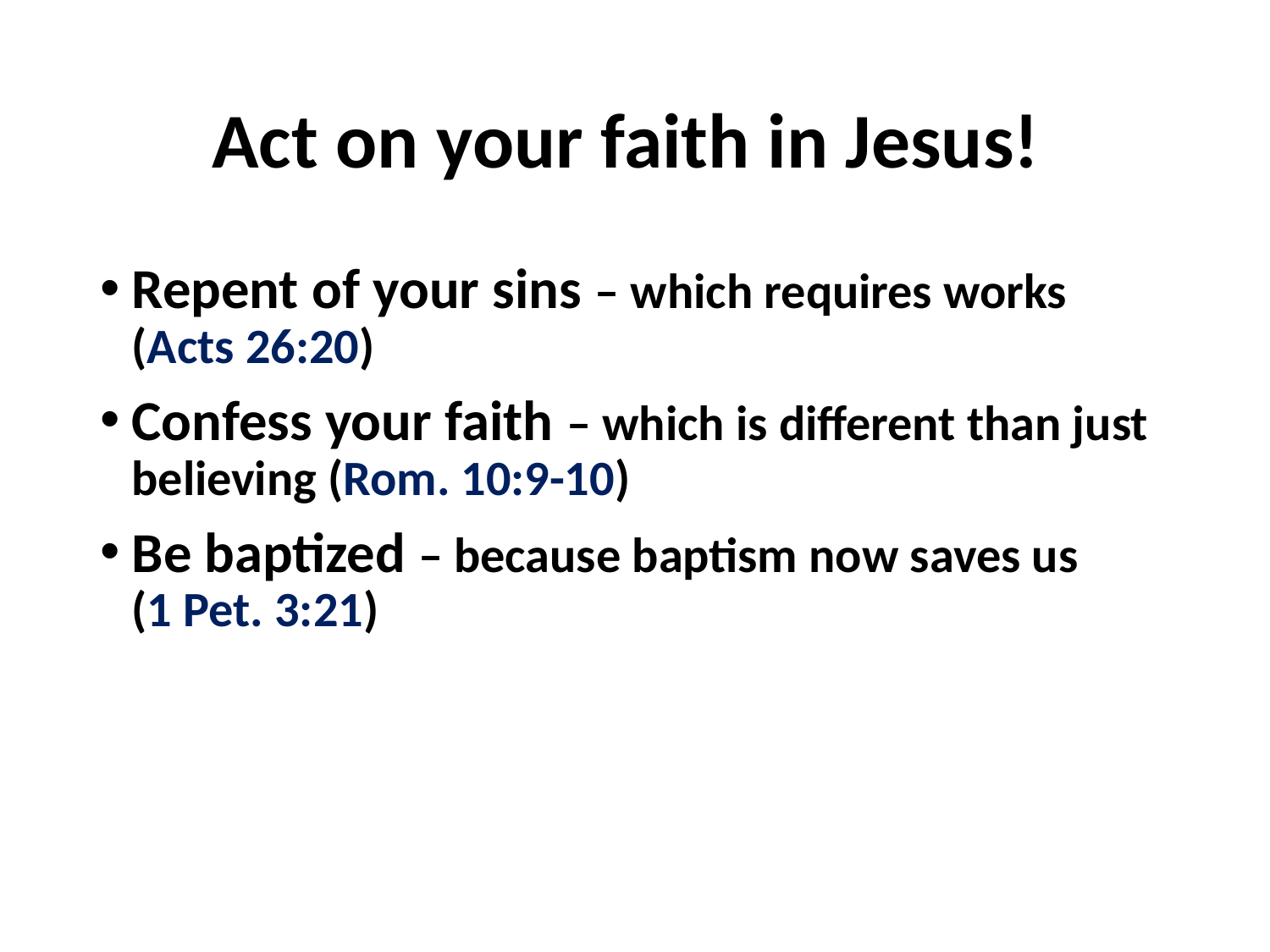

# Act on your faith in Jesus!
Repent of your sins – which requires works
(Acts 26:20)
Confess your faith – which is different than just believing (Rom. 10:9-10)
Be baptized – because baptism now saves us
(1 Pet. 3:21)